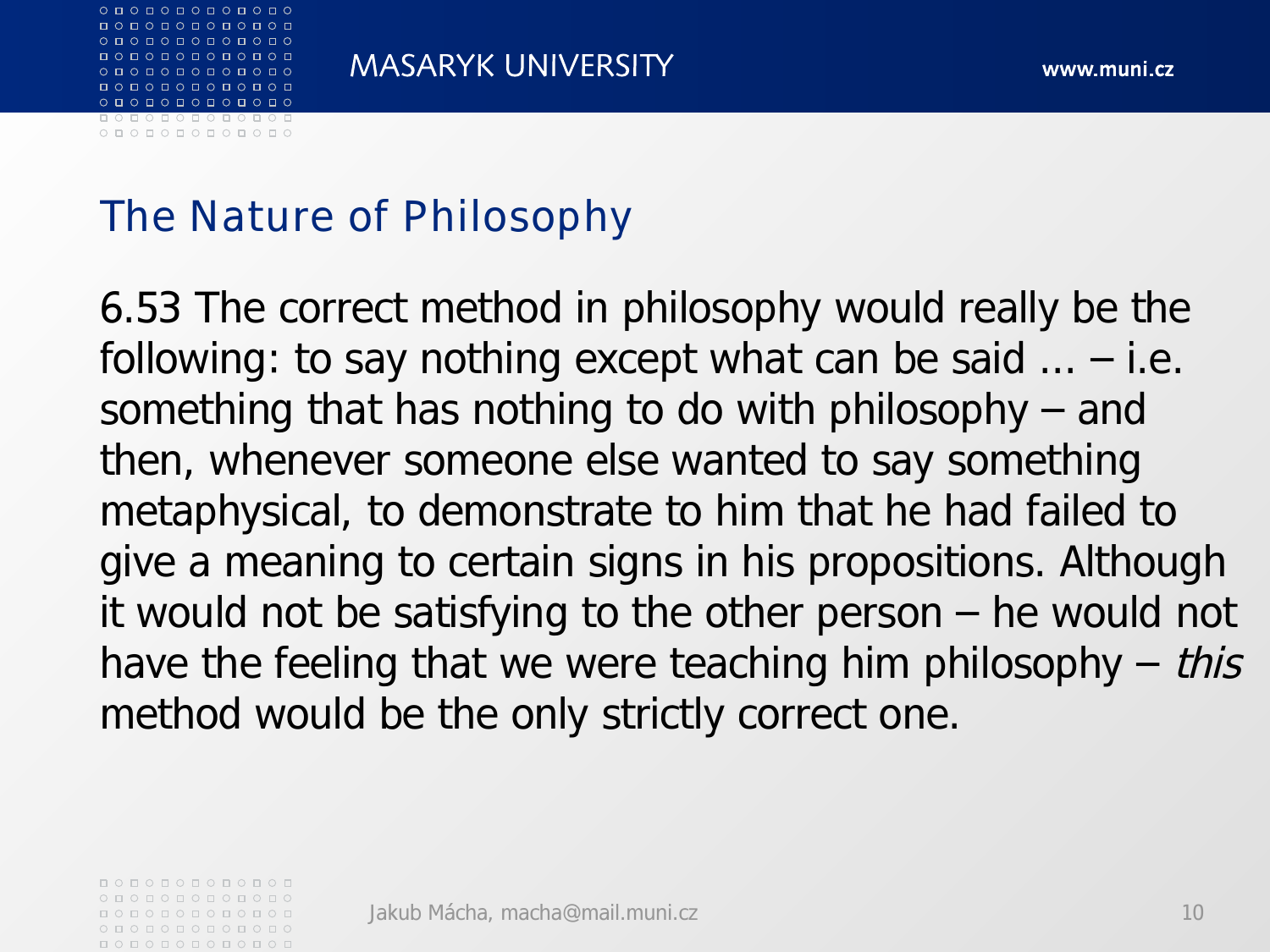

# The Nature of Philosophy
6.53 The correct method in philosophy would really be the following: to say nothing except what can be said ... – i.e. something that has nothing to do with philosophy – and then, whenever someone else wanted to say something metaphysical, to demonstrate to him that he had failed to give a meaning to certain signs in his propositions. Although it would not be satisfying to the other person – he would not have the feeling that we were teaching him philosophy – this method would be the only strictly correct one.
Jakub Mácha, macha@mail.muni.cz
10